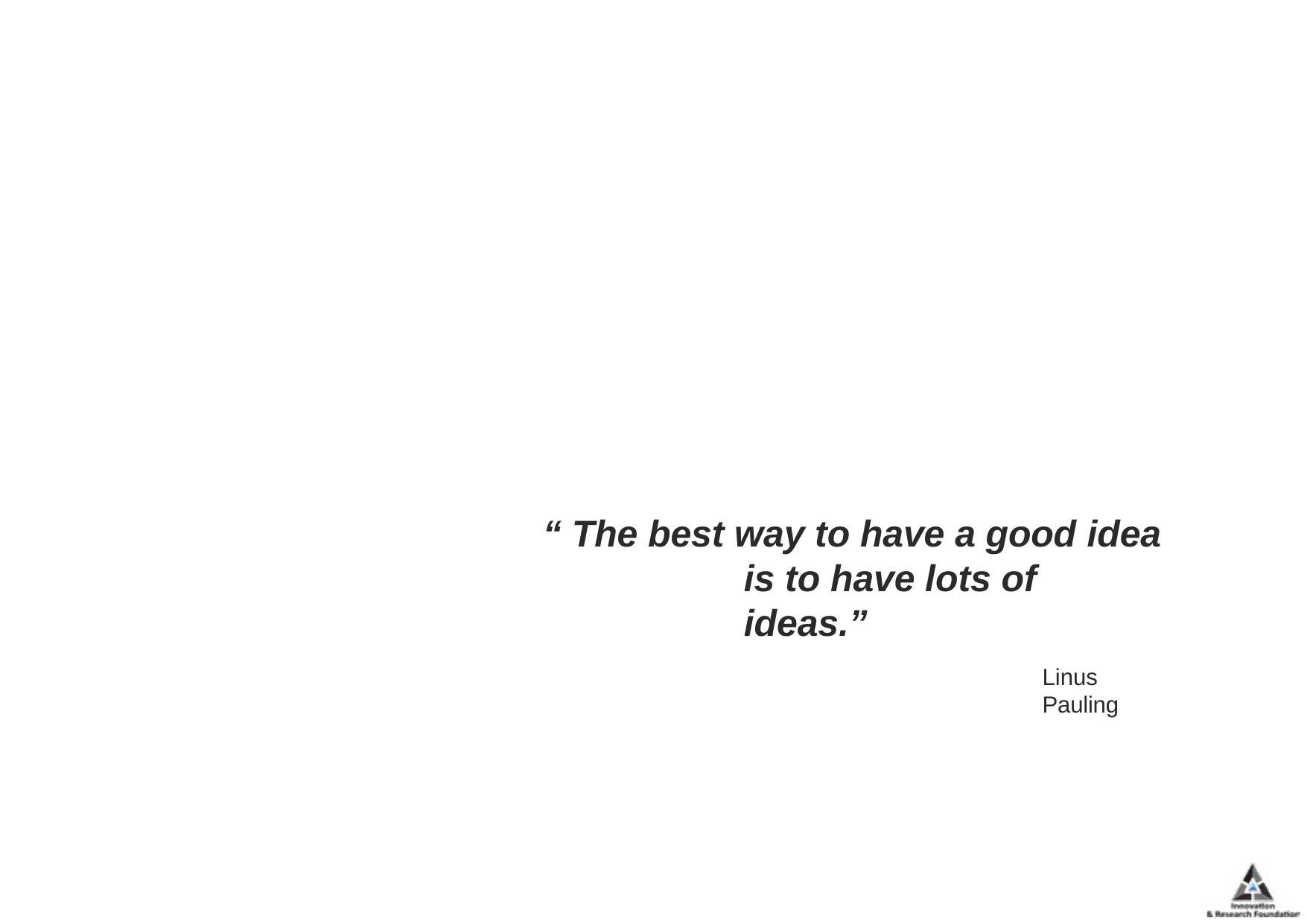

“ The best way to have a good idea
is to have lots of ideas.”
Linus Pauling